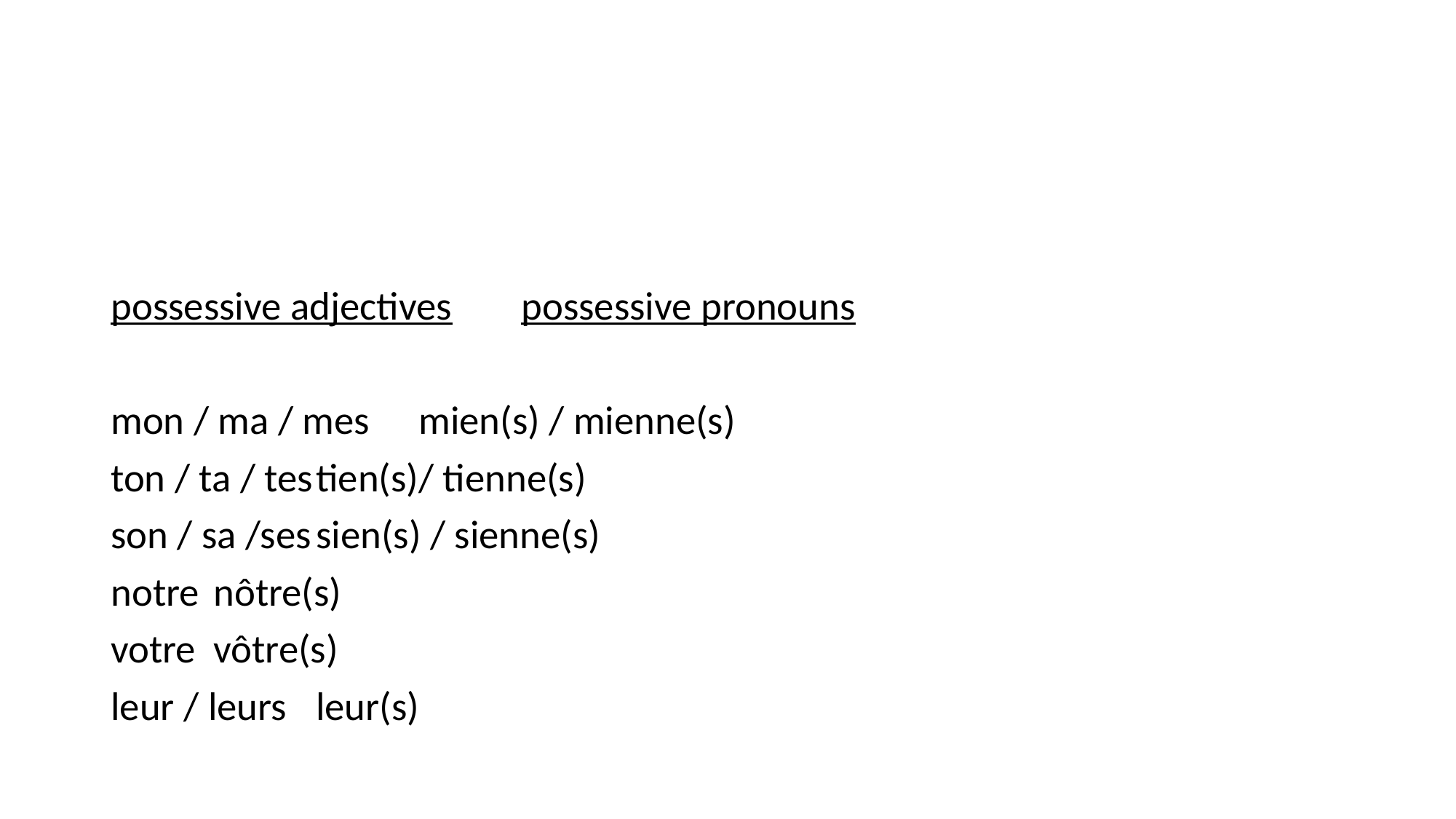

#

possessive adjectives	possessive pronouns

mon / ma / mes		mien(s) / mienne(s)
ton / ta / tes			tien(s)/ tienne(s)
son / sa /ses			sien(s) / sienne(s)
notre				nôtre(s)
votre				vôtre(s)
leur / leurs			leur(s)